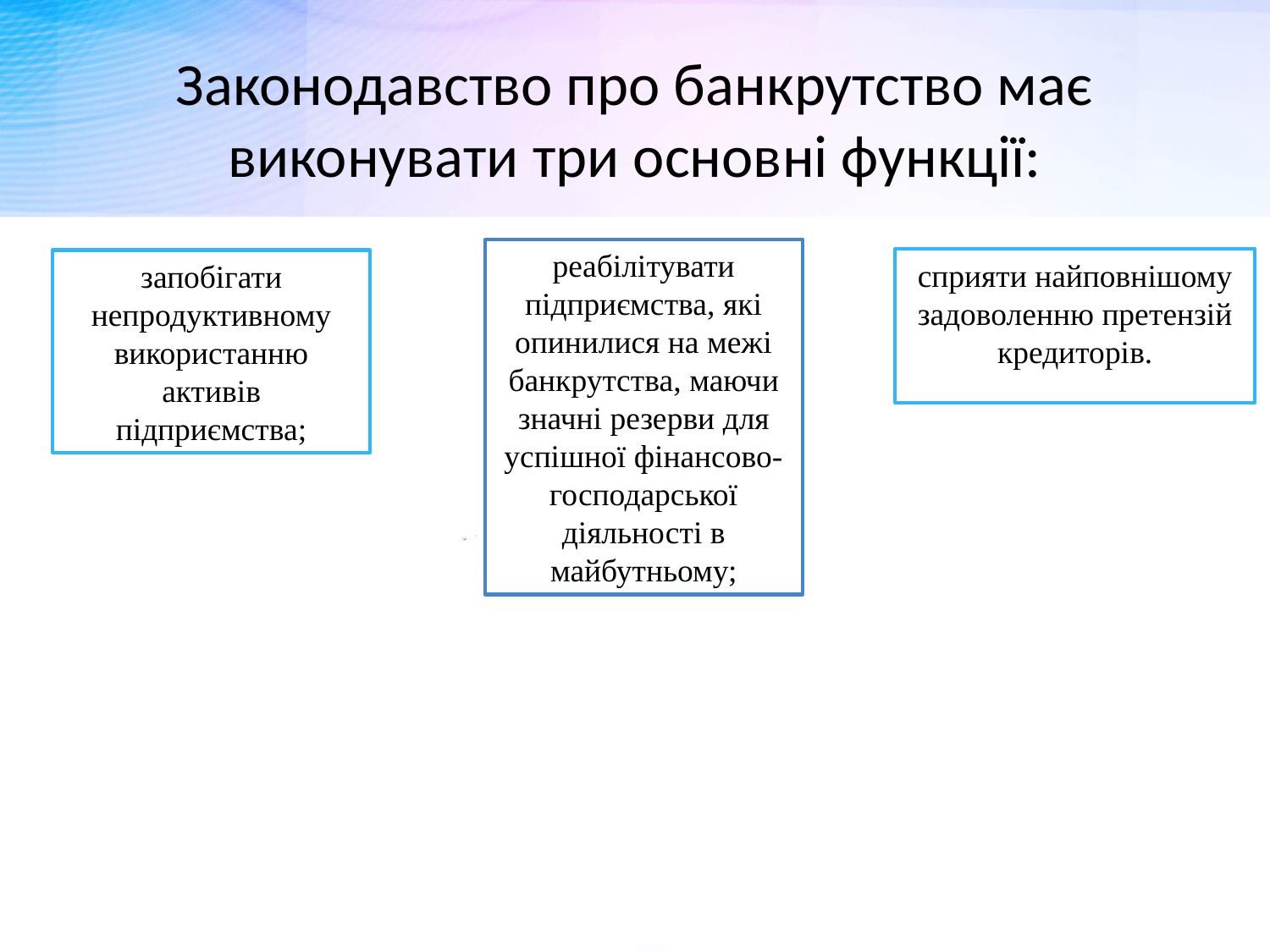

# Законодавство про банкрутство має виконувати три основні функції:
реабілітувати підприємства, які опинилися на межі банкрутства, маючи значні резерви для успішної фінансово-господарської діяльності в майбутньому;
сприяти найповнішому задоволенню претензій кредиторів.

запобігати непродуктивному використанню активів підприємства;